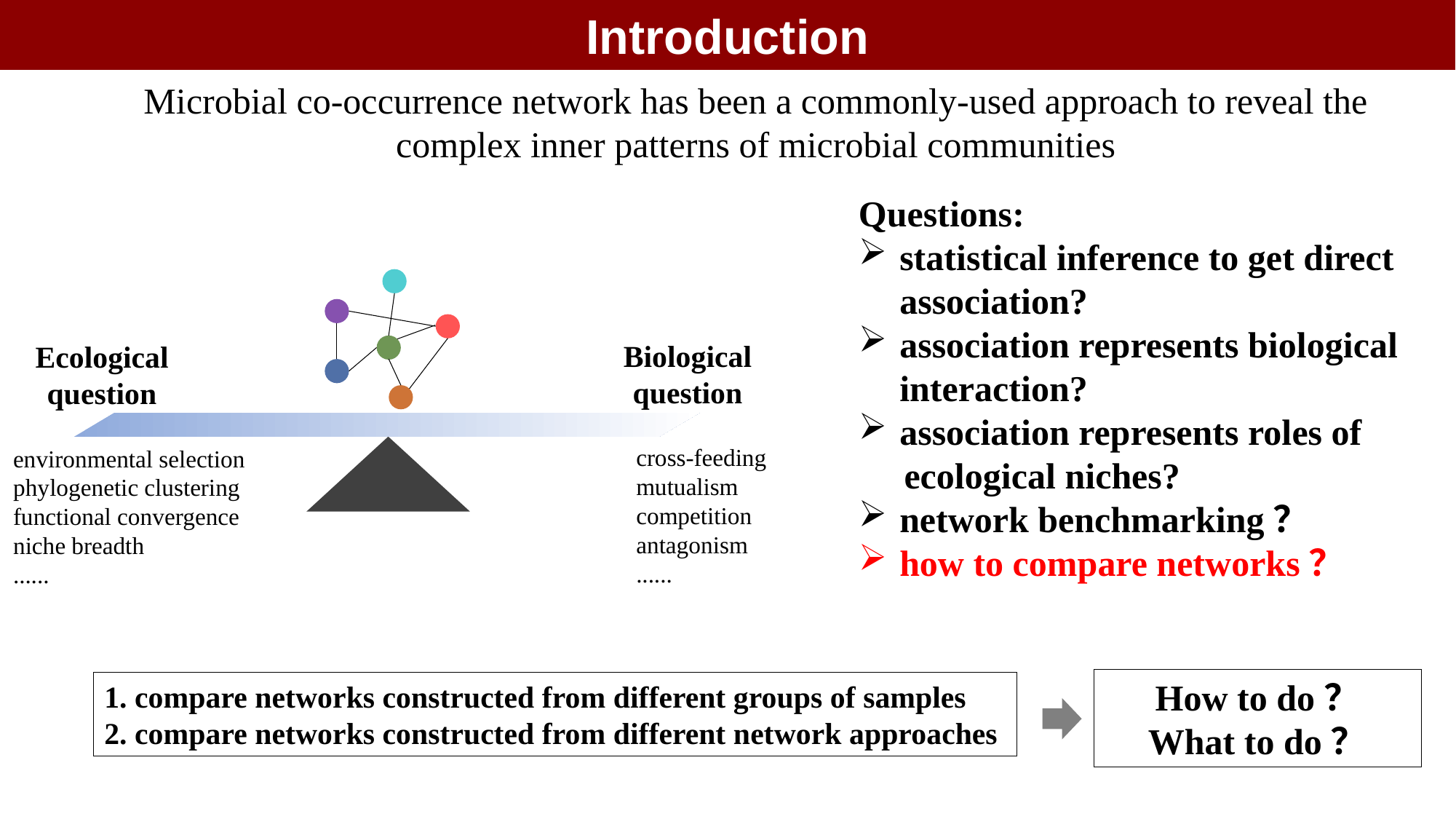

Introduction
Microbial co-occurrence network has been a commonly-used approach to reveal the complex inner patterns of microbial communities
Questions:
statistical inference to get direct association?
association represents biological interaction?
association represents roles of
     ecological niches?
network benchmarking？
how to compare networks？

Biological question
Ecological question

cross-feeding
mutualism
competition
antagonism
......
environmental selection
phylogenetic clustering
functional convergence
niche breadth
......
How to do？
What to do？
1. compare networks constructed from different groups of samples
2. compare networks constructed from different network approaches